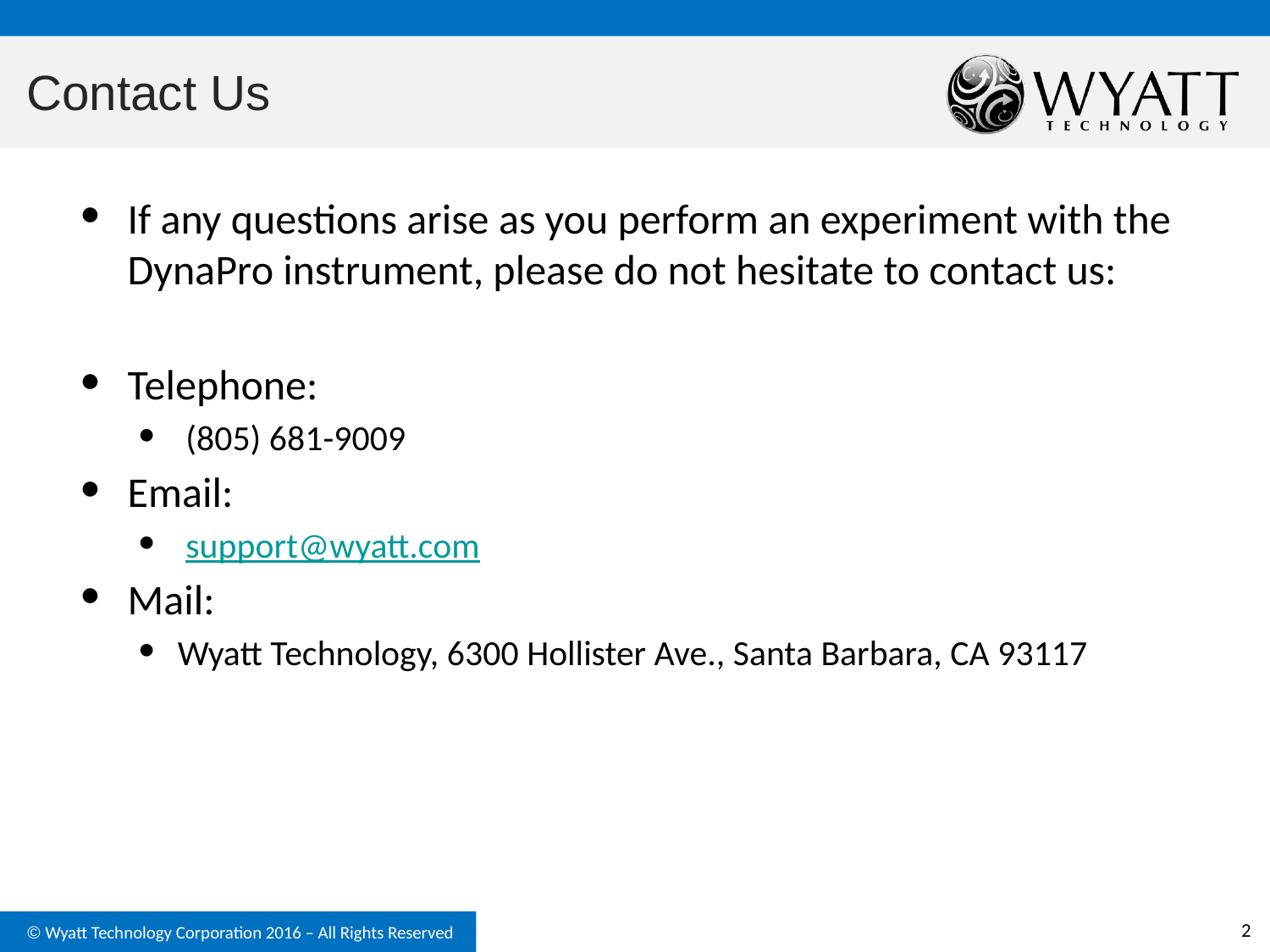

# Contact Us
If any questions arise as you perform an experiment with the DynaPro instrument, please do not hesitate to contact us:

Telephone:
 (805) 681-9009
Email:
 support@wyatt.com
Mail:
Wyatt Technology, 6300 Hollister Ave., Santa Barbara, CA 93117